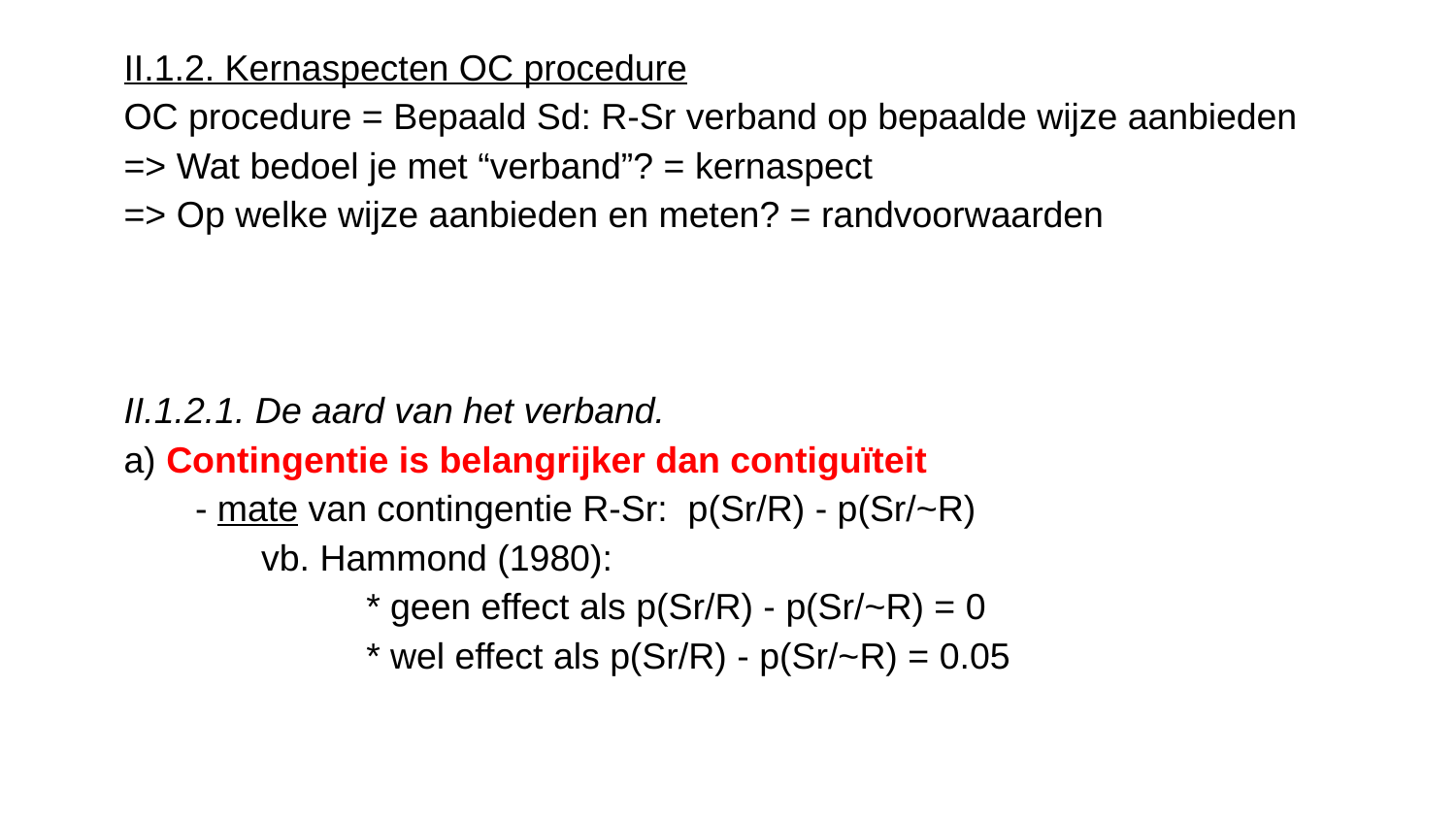

II.1.2. Kernaspecten OC procedure
OC procedure = Bepaald Sd: R-Sr verband op bepaalde wijze aanbieden
=> Wat bedoel je met “verband”? = kernaspect
=> Op welke wijze aanbieden en meten? = randvoorwaarden
II.1.2.1. De aard van het verband.
a) Contingentie is belangrijker dan contiguïteit
       - mate van contingentie R-Sr:  p(Sr/R) - p(Sr/~R)
	    vb. Hammond (1980):
		* geen effect als p(Sr/R) - p(Sr/~R) = 0
		* wel effect als p(Sr/R) - p(Sr/~R) = 0.05